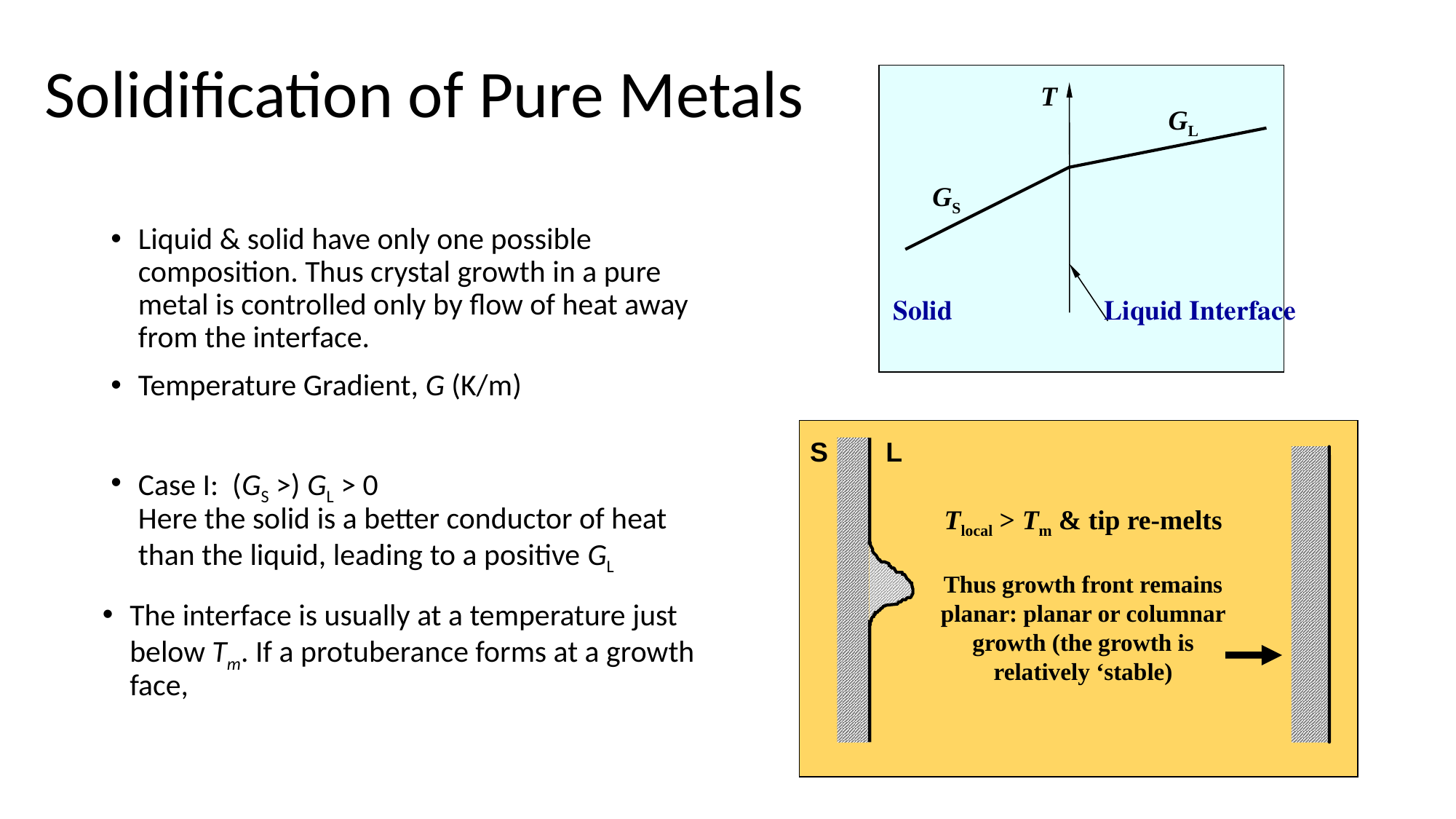

# Solidification of Pure Metals

T

GL

GS

Solid                      Liquid Interface
Liquid & solid have only one possible composition. Thus crystal growth in a pure metal is controlled only by flow of heat away from the interface.
Temperature Gradient, G (K/m)

Case I:  (GS >) GL > 0
Here the solid is a better conductor of heat than the liquid, leading to a positive GL

Tlocal > Tm & tip re-melts

Thus growth front remains planar: planar or columnar growth (the growth is relatively ‘stable)

S
L
The interface is usually at a temperature just below Tm. If a protuberance forms at a growth face,